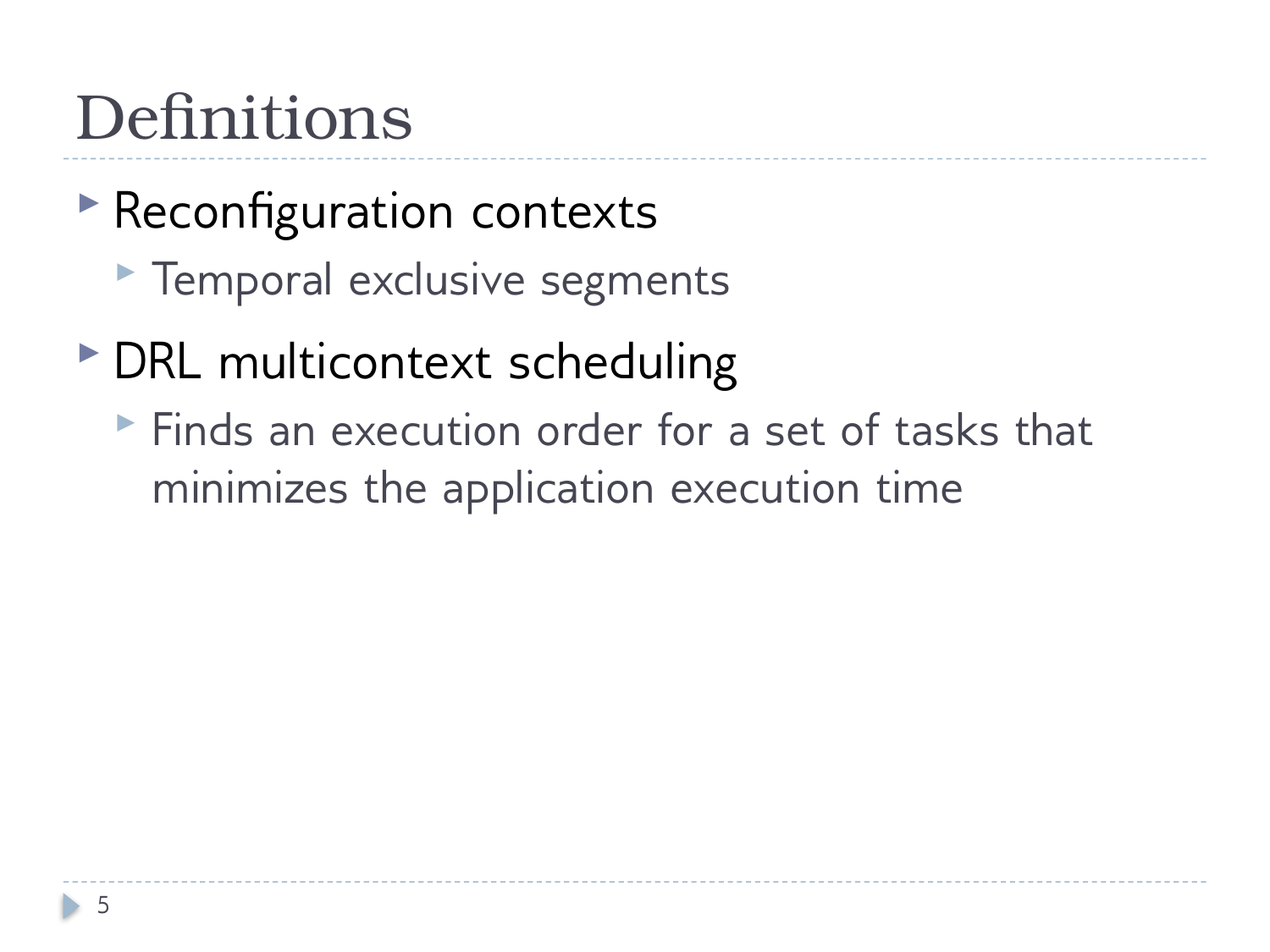

# Definitions
Reconfiguration contexts
Temporal exclusive segments
DRL multicontext scheduling
Finds an execution order for a set of tasks that minimizes the application execution time
5